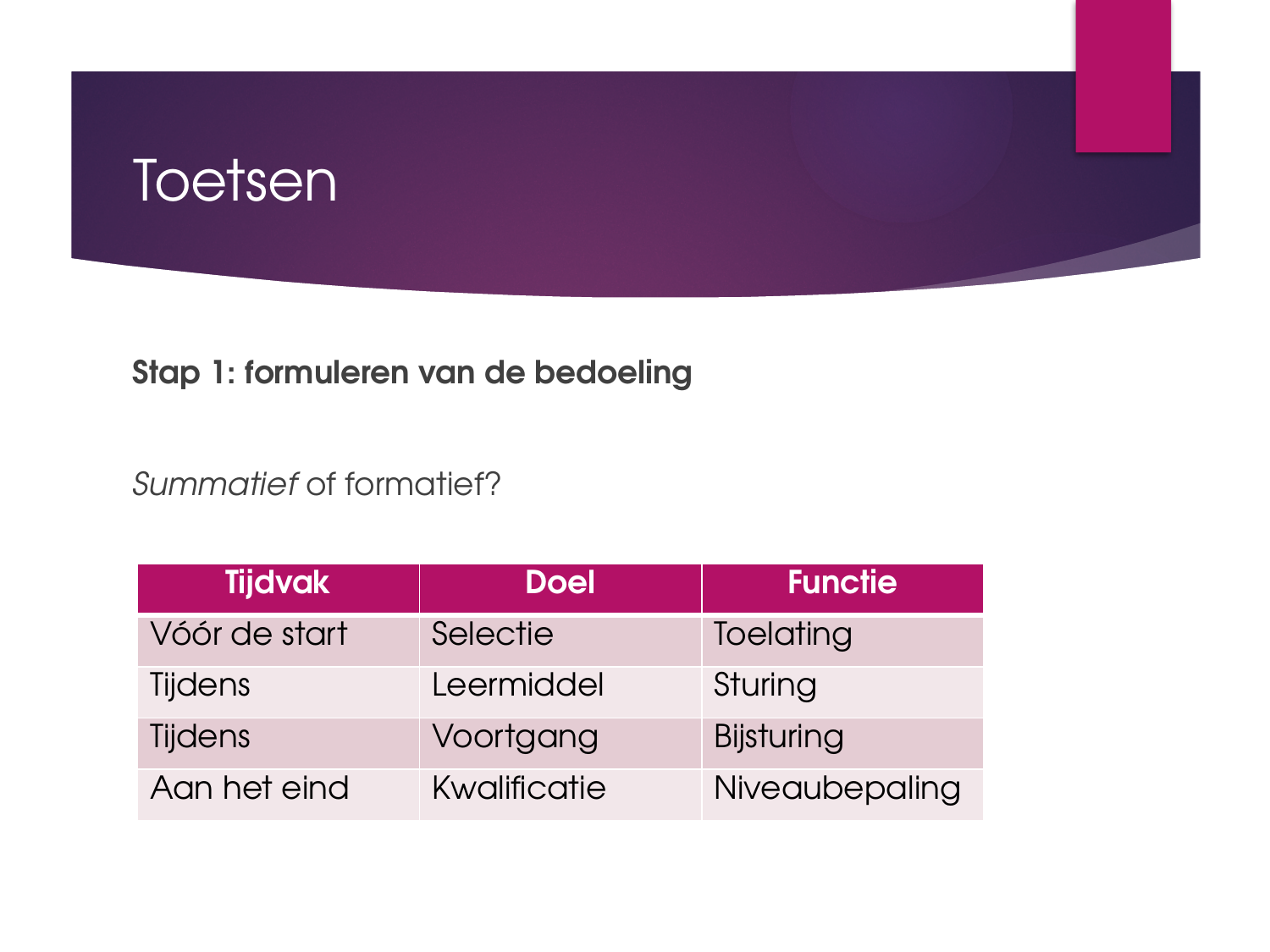

# Toetsen
Stap 1: formuleren van de bedoeling

Summatief of formatief?

| Tijdvak | Doel | Functie |
| --- | --- | --- |
| Vóór de start | Selectie | Toelating |
| Tijdens | Leermiddel | Sturing |
| Tijdens | Voortgang | Bijsturing |
| Aan het eind | Kwalificatie | Niveaubepaling |